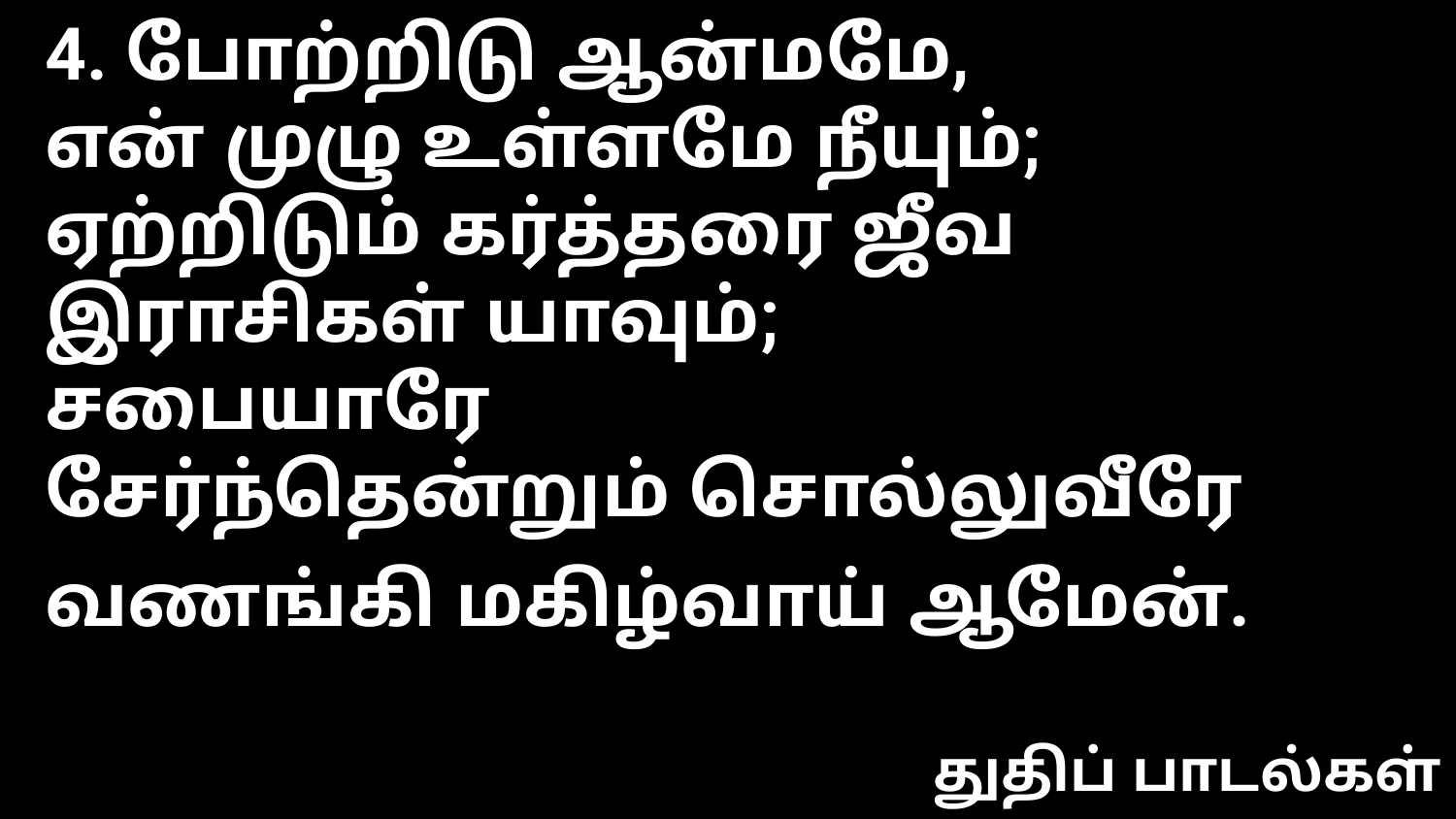

4. போற்றிடு ஆன்மமே,
என் முழு உள்ளமே நீயும்;
ஏற்றிடும் கர்த்தரை ஜீவ
இராசிகள் யாவும்;
சபையாரே
சேர்ந்தென்றும் சொல்லுவீரே
வணங்கி மகிழ்வாய் ஆமேன்.
துதிப் பாடல்கள்